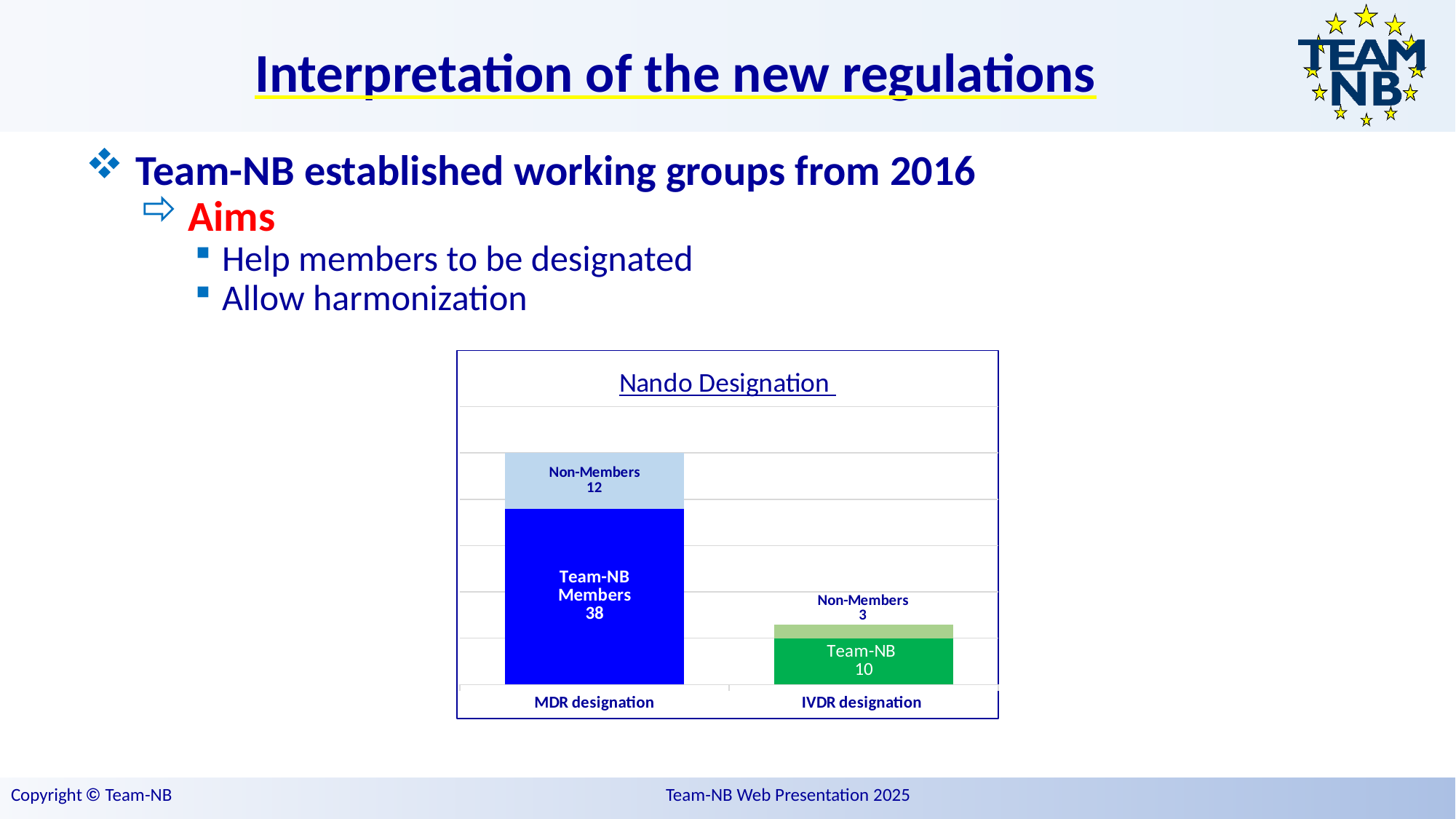

# Interpretation of the new regulations
 Team-NB established working groups from 2016
 Aims
Help members to be designated
Allow harmonization

### Chart: Nando Designation

| Category | Team-NB Members | Non-Members |
|---|---|---|
| MDR designation | 38.0 | 12.0 |
| IVDR designation  | 10.0 | 3.0 |